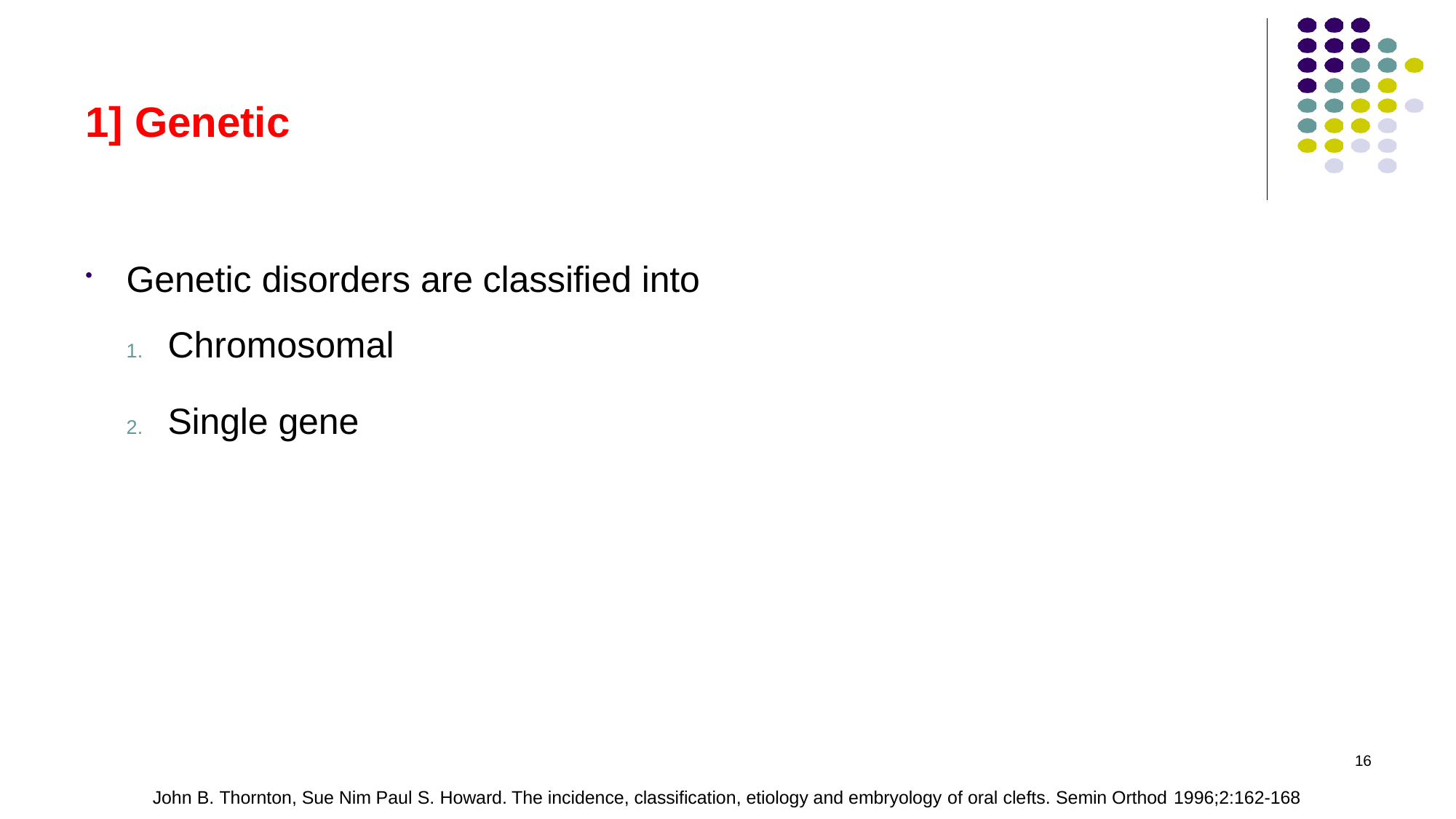

# 1] Genetic
Genetic disorders are classified into
Chromosomal
Single gene
16
John B. Thornton, Sue Nim Paul S. Howard. The incidence, classification, etiology and embryology of oral clefts. Semin Orthod 1996;2:162-168